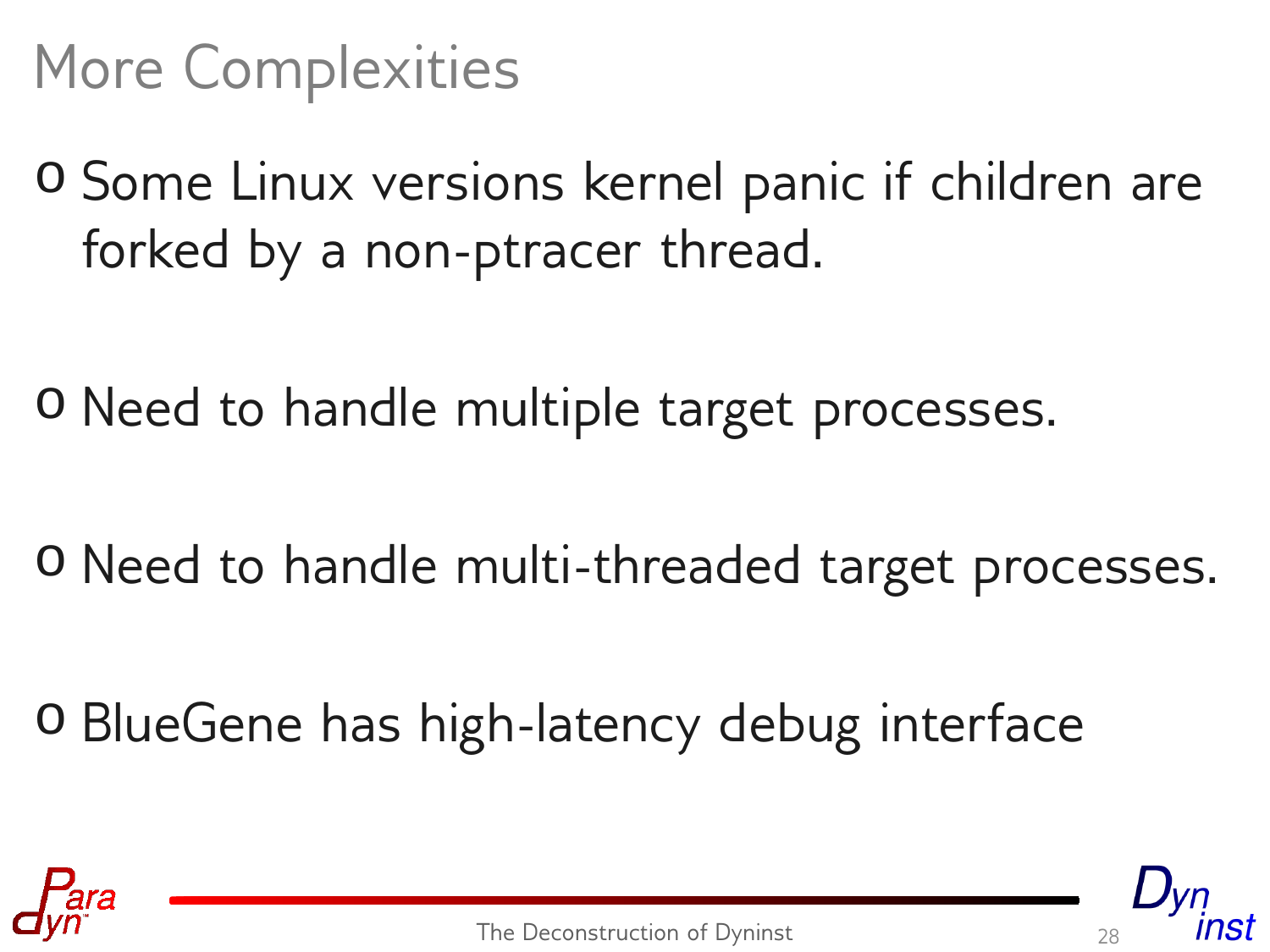

# More Complexities
Some Linux versions kernel panic if children are forked by a non-ptracer thread.

Need to handle multiple target processes.

Need to handle multi-threaded target processes.

BlueGene has high-latency debug interface

The Deconstruction of Dyninst
28